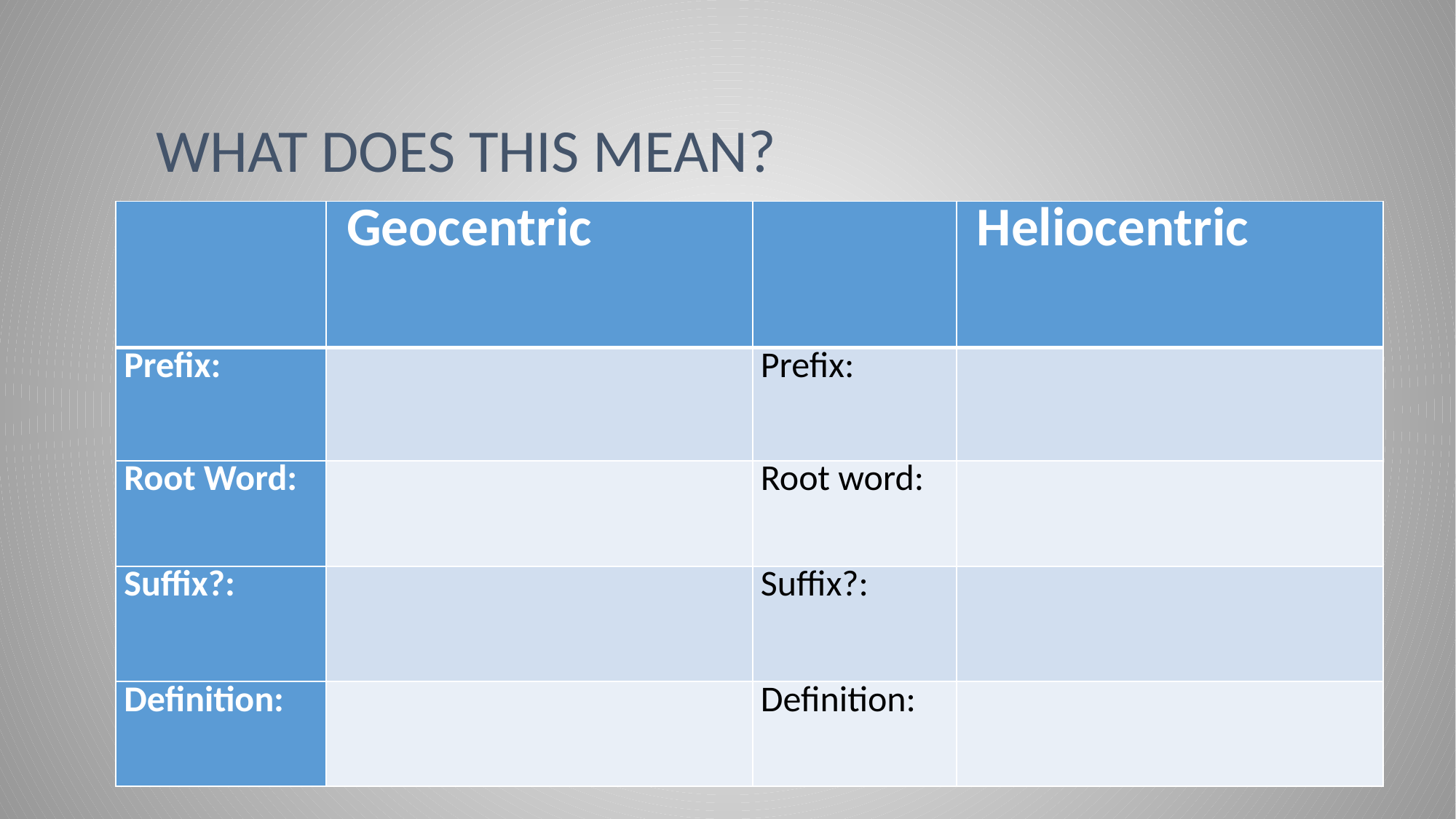

# What does this mean?
|  | Geocentric |  | Heliocentric |
| --- | --- | --- | --- |
| Prefix: |  | Prefix: |  |
| Root Word: |  | Root word: |  |
| Suffix?: |  | Suffix?: |  |
| Definition: |  | Definition: |  |